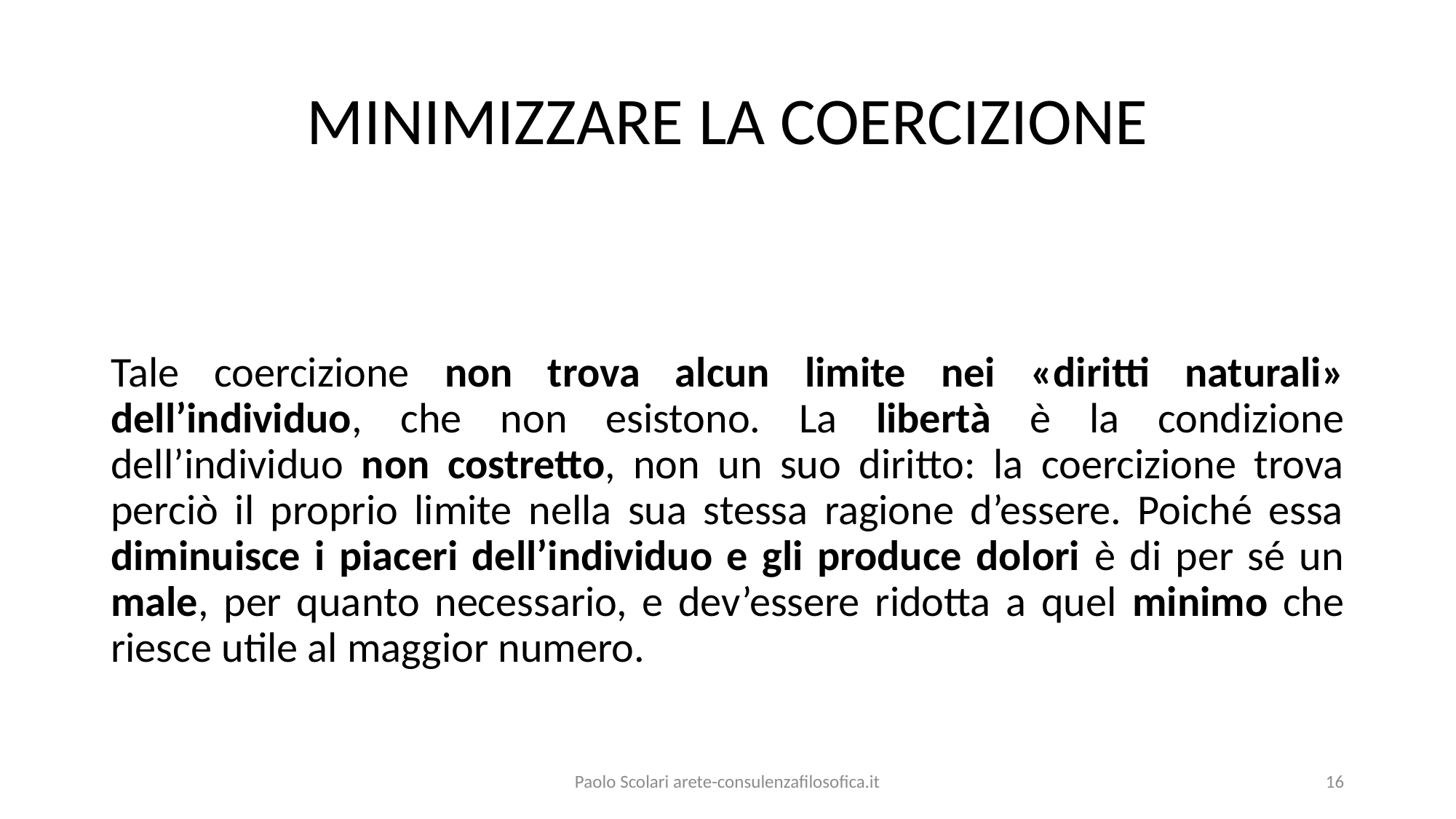

# MINIMIZZARE LA COERCIZIONE

Tale coercizione non trova alcun limite nei «diritti naturali» dell’individuo, che non esistono. La libertà è la condizione dell’individuo non costretto, non un suo diritto: la coercizione trova perciò il proprio limite nella sua stessa ragione d’essere. Poiché essa diminuisce i piaceri dell’individuo e gli produce dolori è di per sé un male, per quanto necessario, e dev’essere ridotta a quel minimo che riesce utile al maggior numero.
Paolo Scolari arete-consulenzafilosofica.it
16